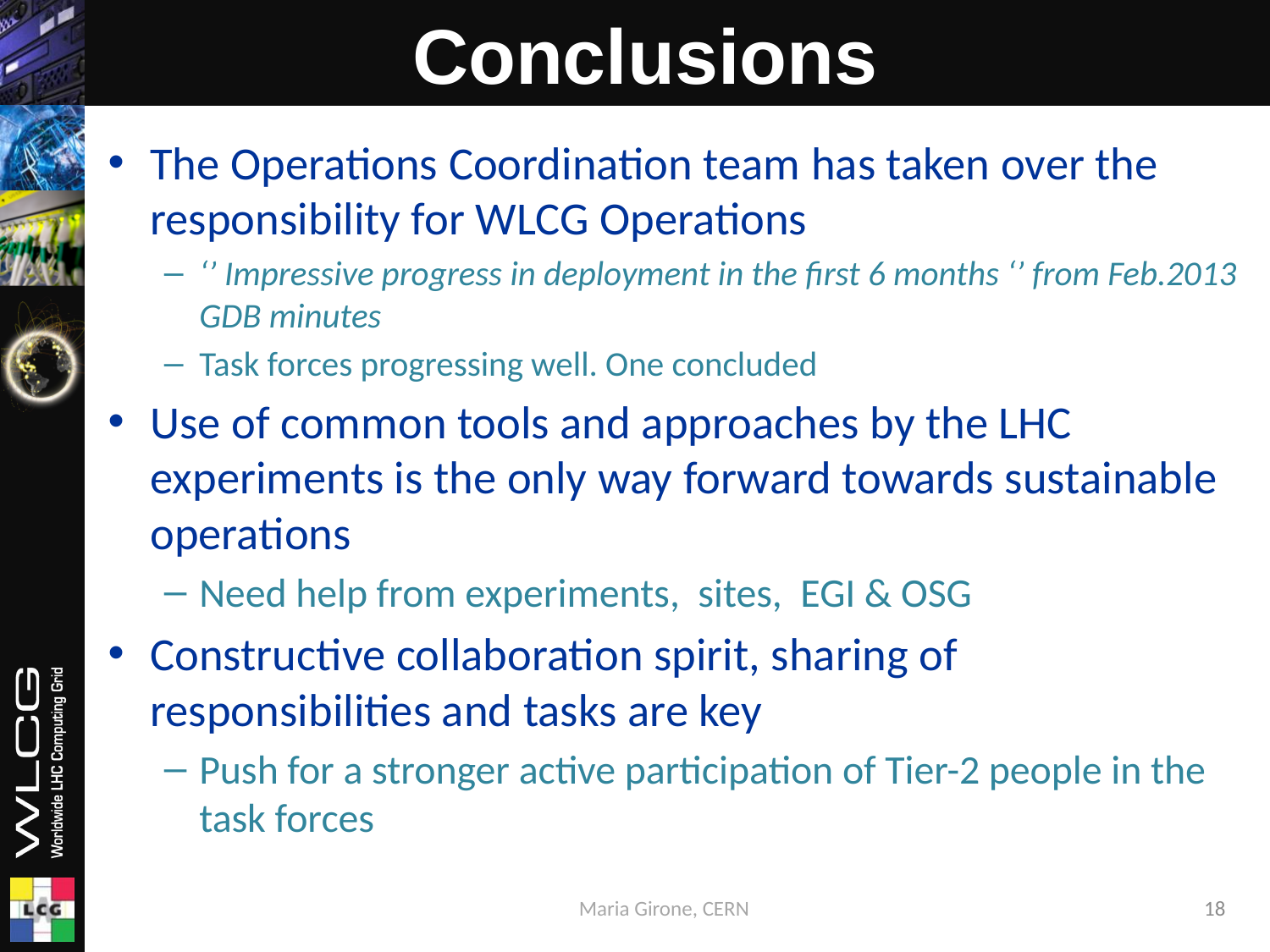

# Conclusions
The Operations Coordination team has taken over the responsibility for WLCG Operations
‘’ Impressive progress in deployment in the first 6 months ‘’ from Feb.2013 GDB minutes
Task forces progressing well. One concluded
Use of common tools and approaches by the LHC experiments is the only way forward towards sustainable operations
Need help from experiments,  sites,  EGI & OSG
Constructive collaboration spirit, sharing of responsibilities and tasks are key
Push for a stronger active participation of Tier-2 people in the task forces
Maria Girone, CERN
18